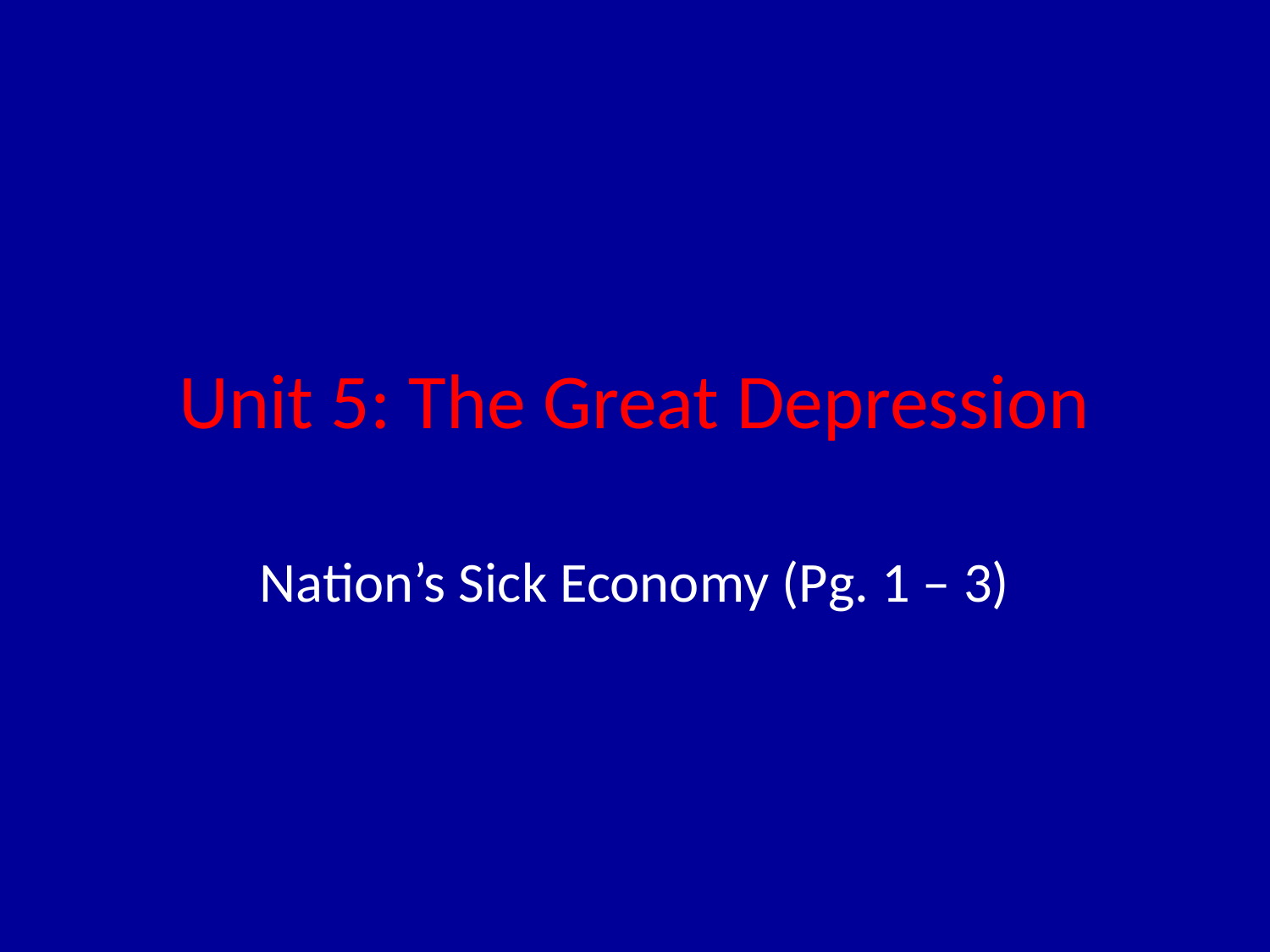

# Unit 5: The Great Depression
Nation’s Sick Economy (Pg. 1 – 3)